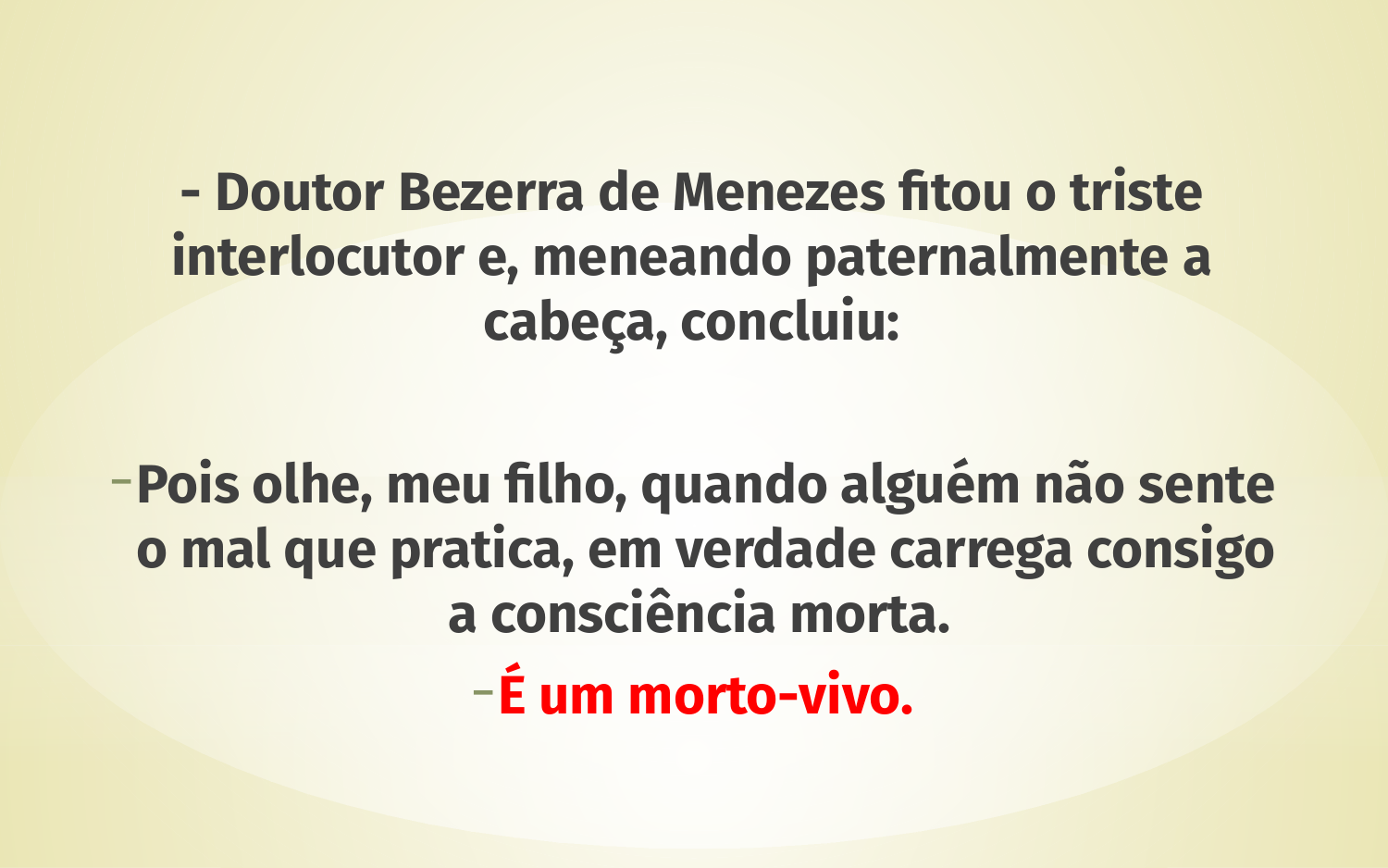

- Doutor Bezerra de Menezes fitou o triste interlocutor e, meneando paternalmente a cabeça, concluiu:

Pois olhe, meu filho, quando alguém não sente o mal que pratica, em verdade carrega consigo a consciência morta.
É um morto-vivo.